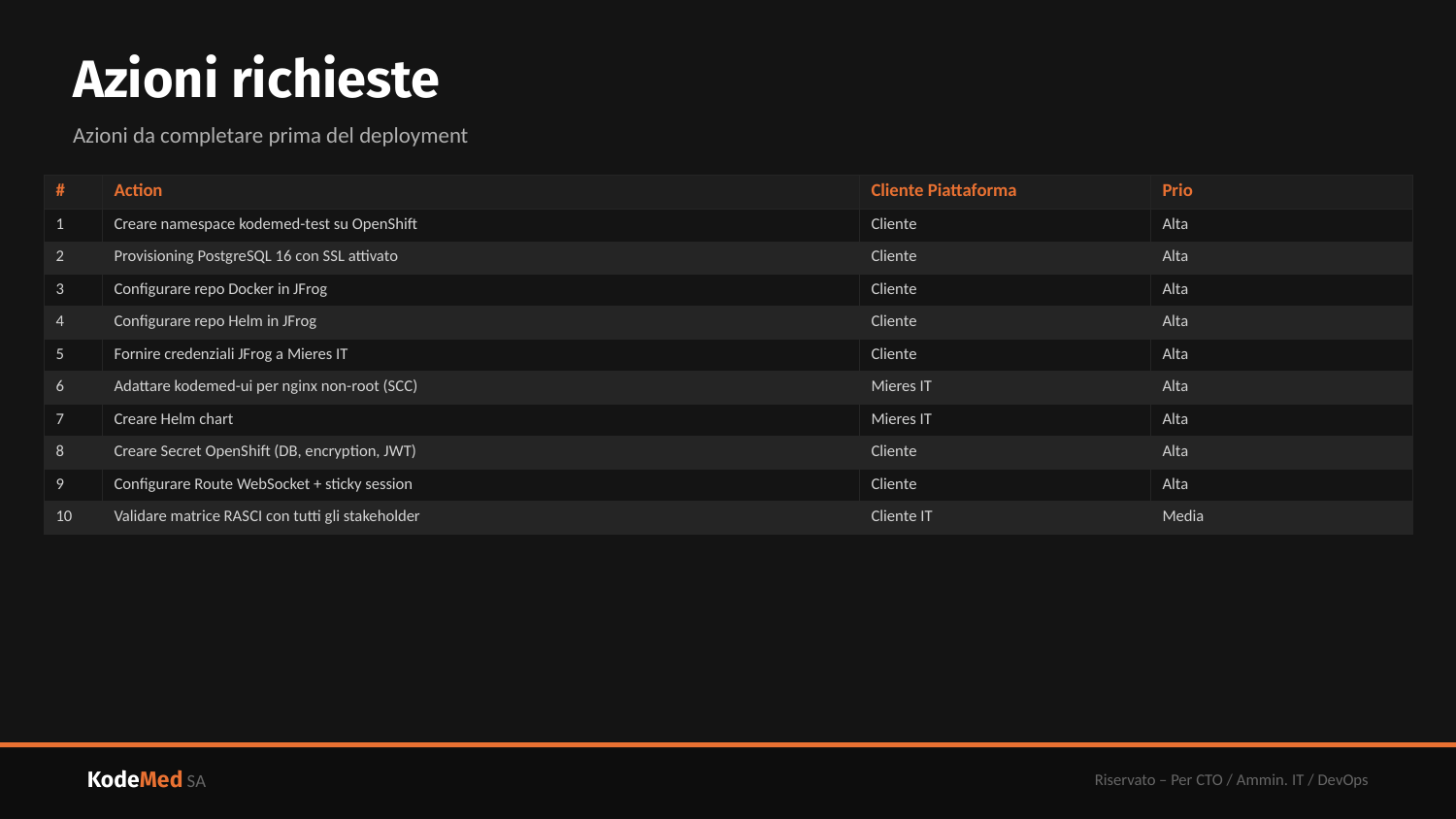

Azioni richieste
Azioni da completare prima del deployment
| # | Action | Cliente Piattaforma | Prio |
| --- | --- | --- | --- |
| 1 | Creare namespace kodemed-test su OpenShift | Cliente | Alta |
| 2 | Provisioning PostgreSQL 16 con SSL attivato | Cliente | Alta |
| 3 | Configurare repo Docker in JFrog | Cliente | Alta |
| 4 | Configurare repo Helm in JFrog | Cliente | Alta |
| 5 | Fornire credenziali JFrog a Mieres IT | Cliente | Alta |
| 6 | Adattare kodemed-ui per nginx non-root (SCC) | Mieres IT | Alta |
| 7 | Creare Helm chart | Mieres IT | Alta |
| 8 | Creare Secret OpenShift (DB, encryption, JWT) | Cliente | Alta |
| 9 | Configurare Route WebSocket + sticky session | Cliente | Alta |
| 10 | Validare matrice RASCI con tutti gli stakeholder | Cliente IT | Media |

KodeMed SA
Riservato – Per CTO / Ammin. IT / DevOps